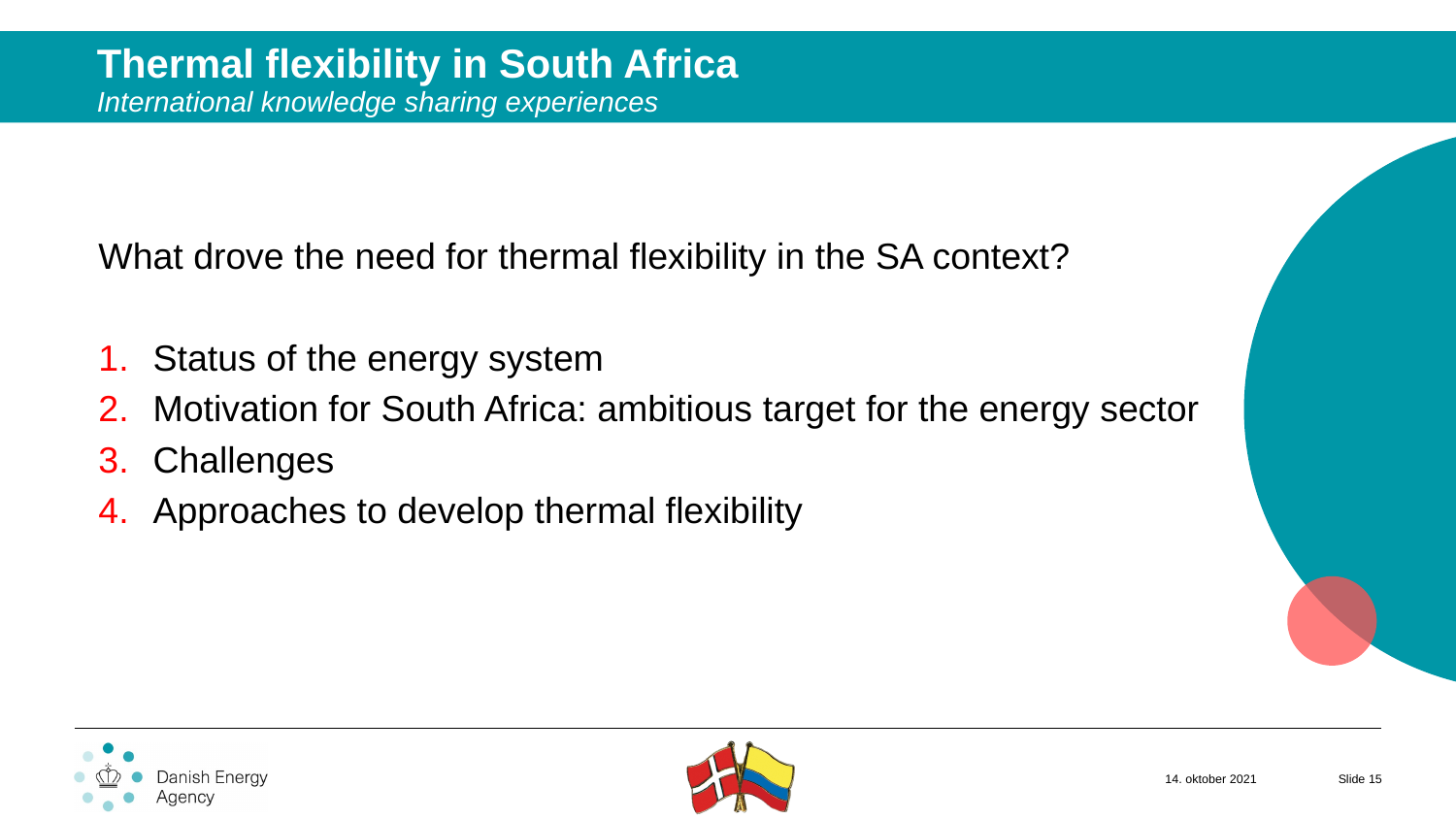

Thermal flexibility in South Africa
International knowledge sharing experiences
What drove the need for thermal flexibility in the SA context?

Status of the energy system
Motivation for South Africa: ambitious target for the energy sector
Challenges
Approaches to develop thermal flexibility